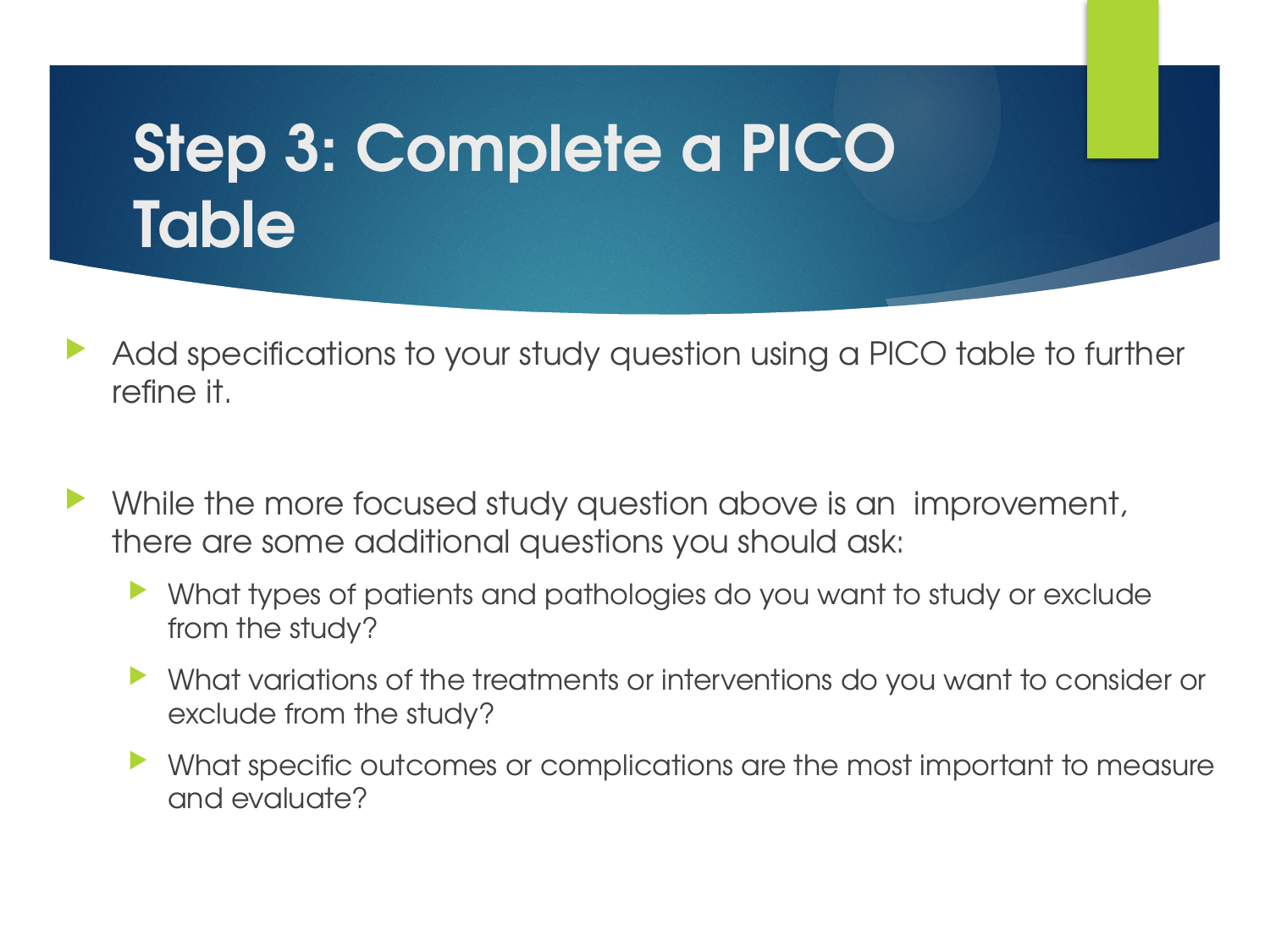

# Step 3: Complete a PICO Table
Add specifications to your study question using a PICO table to further refine it.

While the more focused study question above is an  improvement, there are some additional questions you should ask:
What types of patients and pathologies do you want to study or exclude from the study?
What variations of the treatments or interventions do you want to consider or exclude from the study?
What specific outcomes or complications are the most important to measure and evaluate?